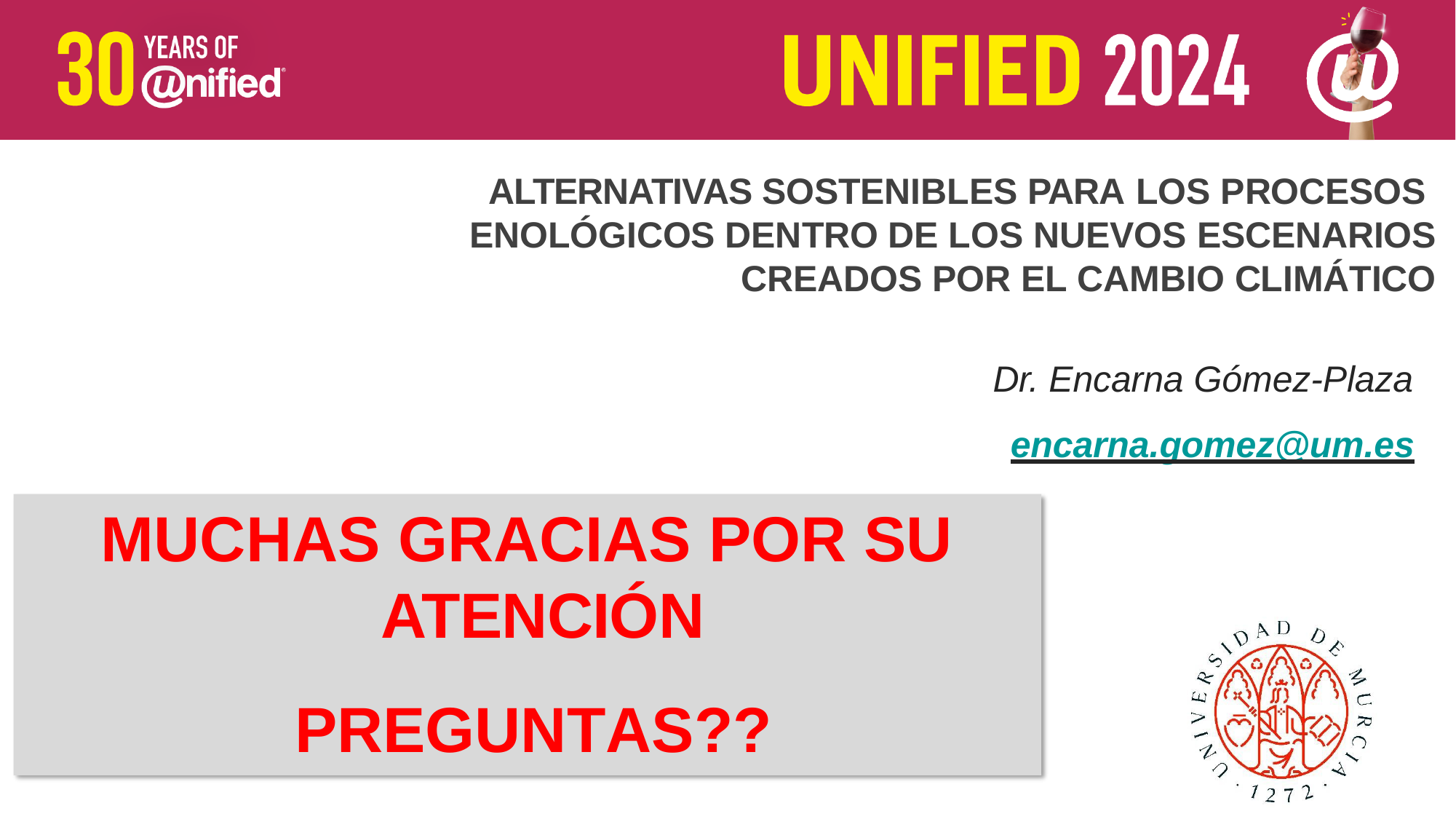

ALTERNATIVAS SOSTENIBLES PARA LOS PROCESOS  ENOLÓGICOS DENTRO DE LOS NUEVOS ESCENARIOS  CREADOS POR EL CAMBIO CLIMÁTICO

Dr. Encarna Gómez-Plaza
encarna.gomez@um.es

MUCHAS GRACIAS POR SU  ATENCIÓN
PREGUNTAS??